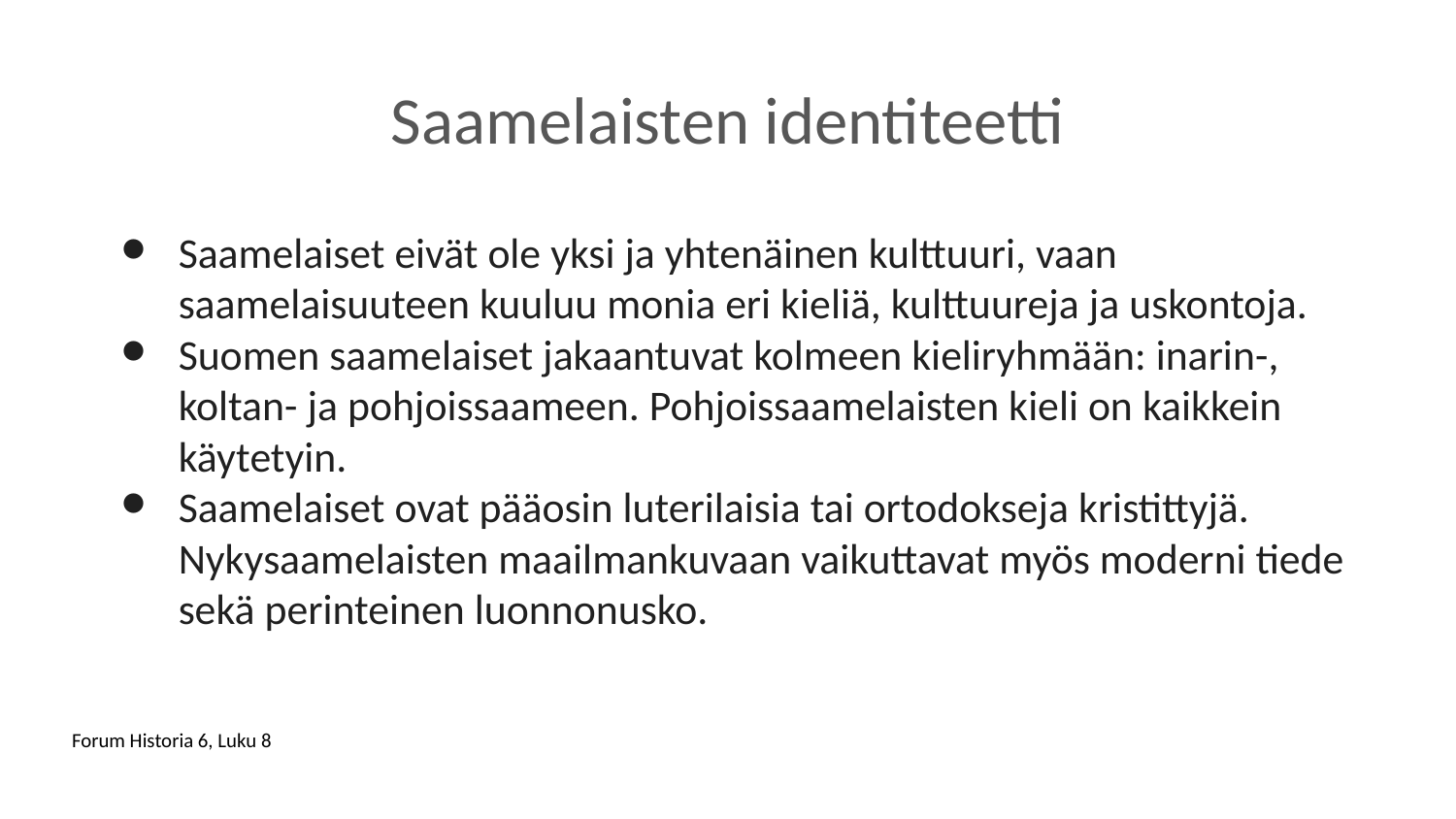

# Saamelaisten identiteetti
Saamelaiset eivät ole yksi ja yhtenäinen kulttuuri, vaan saamelaisuuteen kuuluu monia eri kieliä, kulttuureja ja uskontoja.
Suomen saamelaiset jakaantuvat kolmeen kieliryhmään: inarin-, koltan- ja pohjoissaameen. Pohjoissaamelaisten kieli on kaikkein käytetyin.
Saamelaiset ovat pääosin luterilaisia tai ortodokseja kristittyjä. Nykysaamelaisten maailmankuvaan vaikuttavat myös moderni tiede sekä perinteinen luonnonusko.